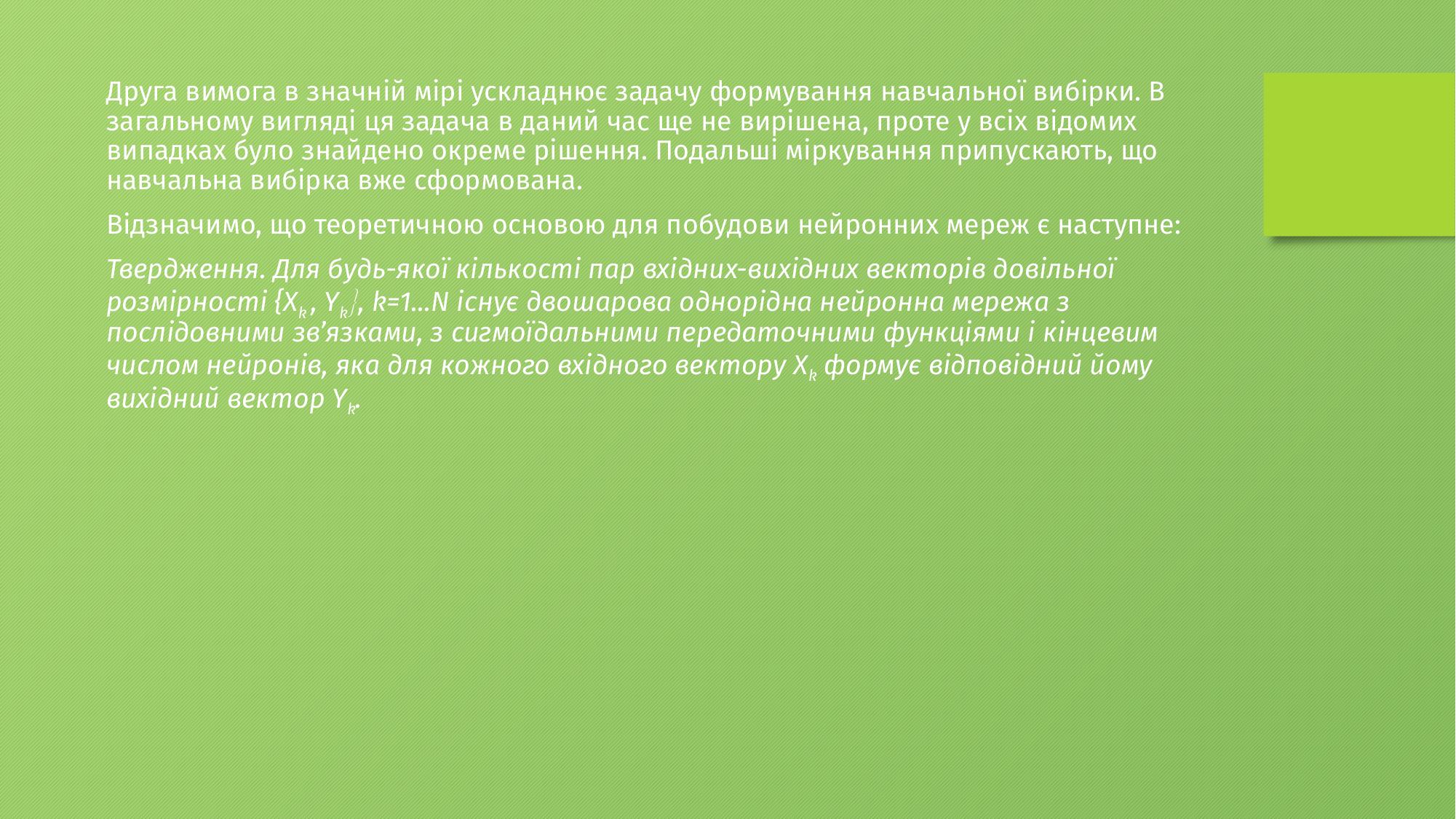

Друга вимога в значній мірі ускладнює задачу формування навчальної вибірки. В загальному вигляді ця задача в даний час ще не вирішена, проте у всіх відомих випадках було знайдено окреме рішення. Подальші міркування припускають, що навчальна вибірка вже сформована.
Відзначимо, що теоретичною основою для побудови нейронних мереж є наступне:
Твердження. Для будь-якої кількості пар вхідних-вихідних векторів довільної розмірності {Xk , Yk}, k=1...N існує двошарова однорідна нейронна мережа з послідовними зв’язками, з сигмоїдальними передаточними функціями і кінцевим числом нейронів, яка для кожного вхідного вектору Xk формує відповідний йому вихідний вектор Yk.